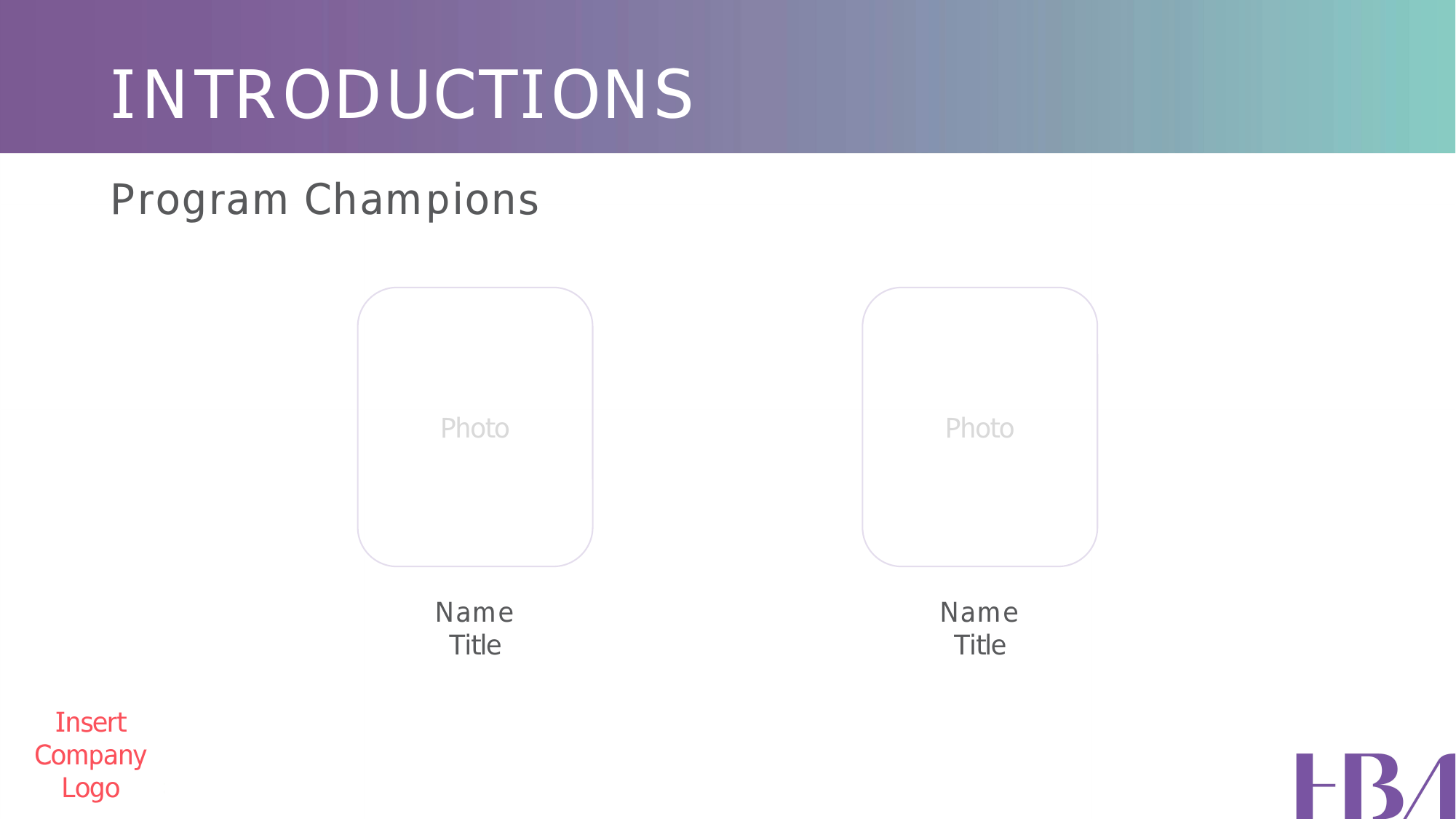

# INTRODUCTIONS
Program Champions
Photo
Photo
Name
Title
Name
Title
Insert Company Logo